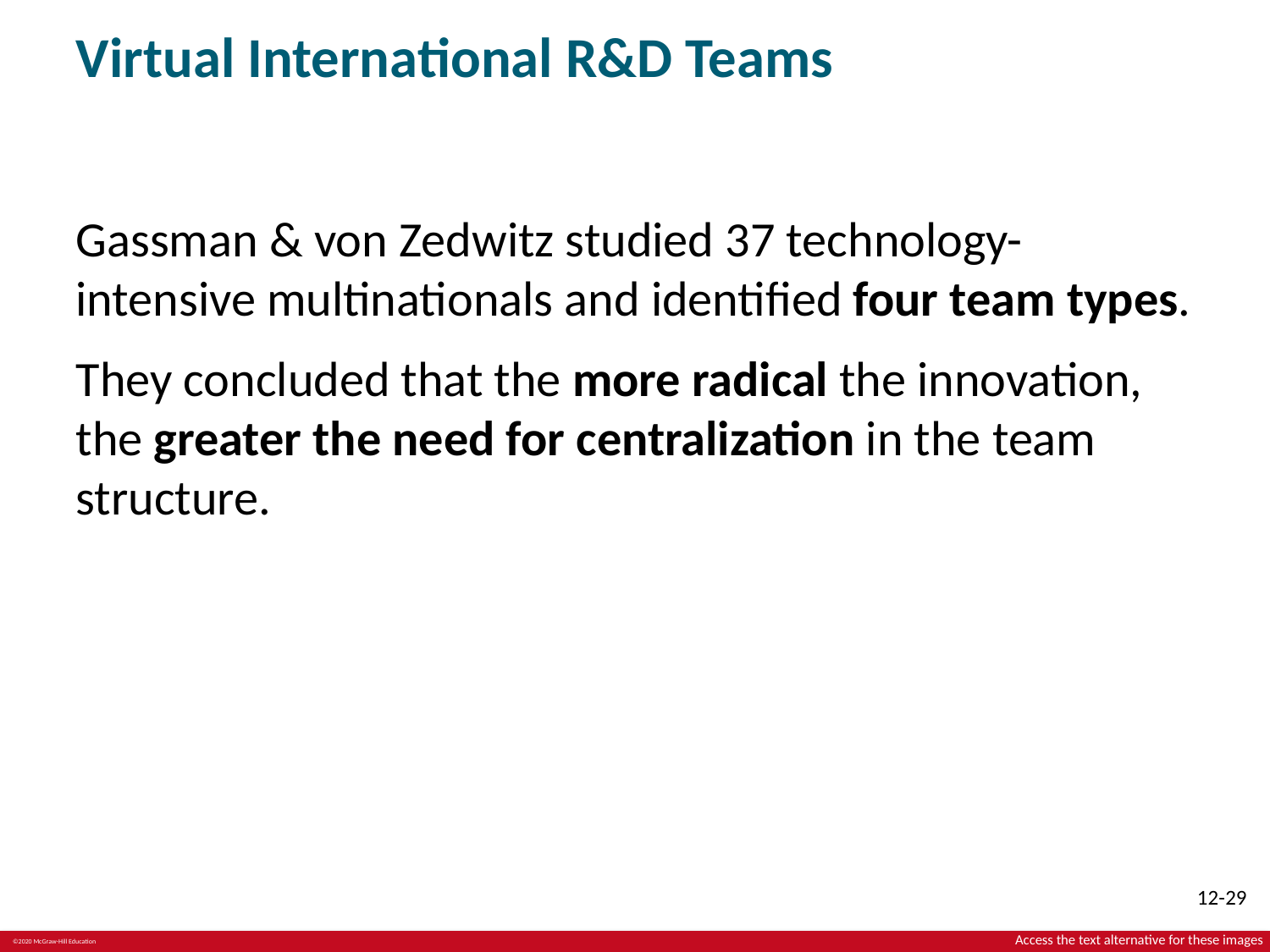

# Virtual International R&D Teams
Gassman & von Zedwitz studied 37 technology-intensive multinationals and identified four team types.
They concluded that the more radical the innovation, the greater the need for centralization in the team structure.

Access the text alternative for these images